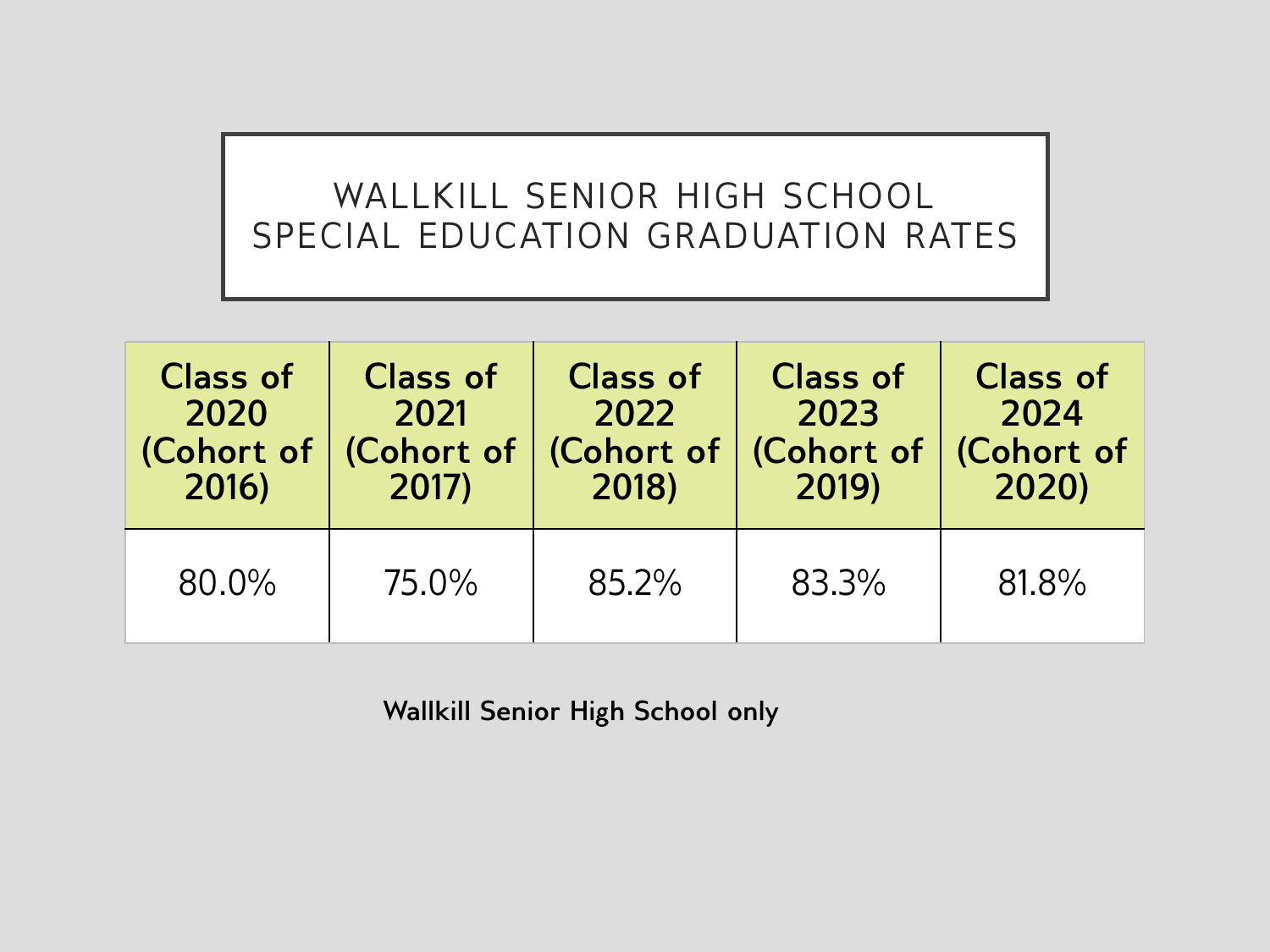

# Wallkill Senior High School Special Education Graduation Rates
| Class of 2020 (Cohort of 2016) | Class of 2021 (Cohort of 2017) | Class of 2022 (Cohort of 2018) | Class of 2023 (Cohort of 2019) | Class of 2024 (Cohort of 2020) |
| --- | --- | --- | --- | --- |
| 80.0% | 75.0% | 85.2% | 83.3% | 81.8% |
Wallkill Senior High School only